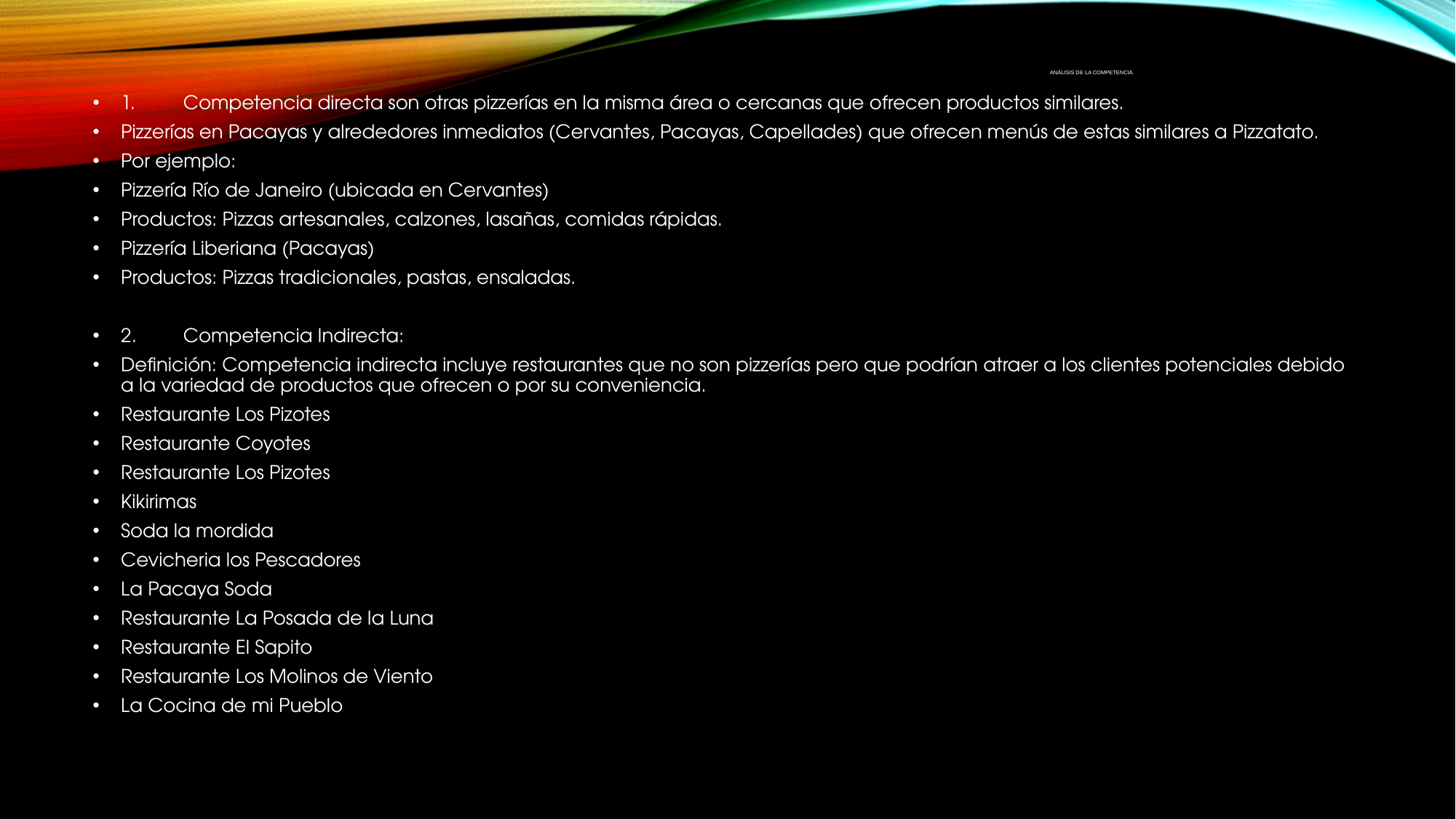

# Análisis de la competencia.
1.	Competencia directa son otras pizzerías en la misma área o cercanas que ofrecen productos similares.
Pizzerías en Pacayas y alrededores inmediatos (Cervantes, Pacayas, Capellades) que ofrecen menús de estas similares a Pizzatato.
Por ejemplo:
Pizzería Río de Janeiro (ubicada en Cervantes)
Productos: Pizzas artesanales, calzones, lasañas, comidas rápidas.
Pizzería Liberiana (Pacayas)
Productos: Pizzas tradicionales, pastas, ensaladas.

2.	Competencia Indirecta:
Definición: Competencia indirecta incluye restaurantes que no son pizzerías pero que podrían atraer a los clientes potenciales debido a la variedad de productos que ofrecen o por su conveniencia.
Restaurante Los Pizotes
Restaurante Coyotes
Restaurante Los Pizotes
Kikirimas
Soda la mordida
Cevicheria los Pescadores
La Pacaya Soda
Restaurante La Posada de la Luna
Restaurante El Sapito
Restaurante Los Molinos de Viento
La Cocina de mi Pueblo